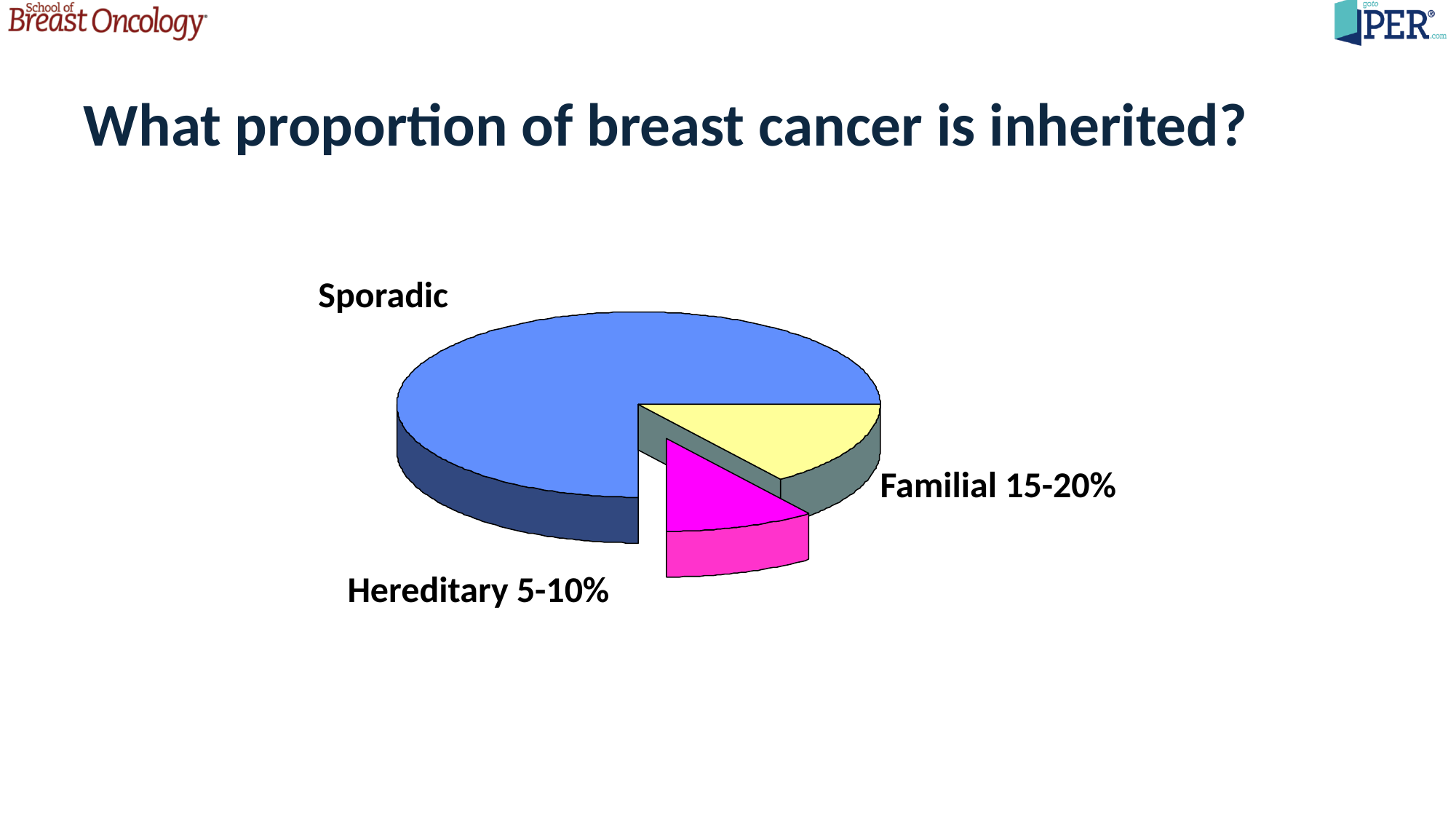

# What proportion of breast cancer is inherited?

Sporadic

Familial 15-20%

Hereditary 5-10%